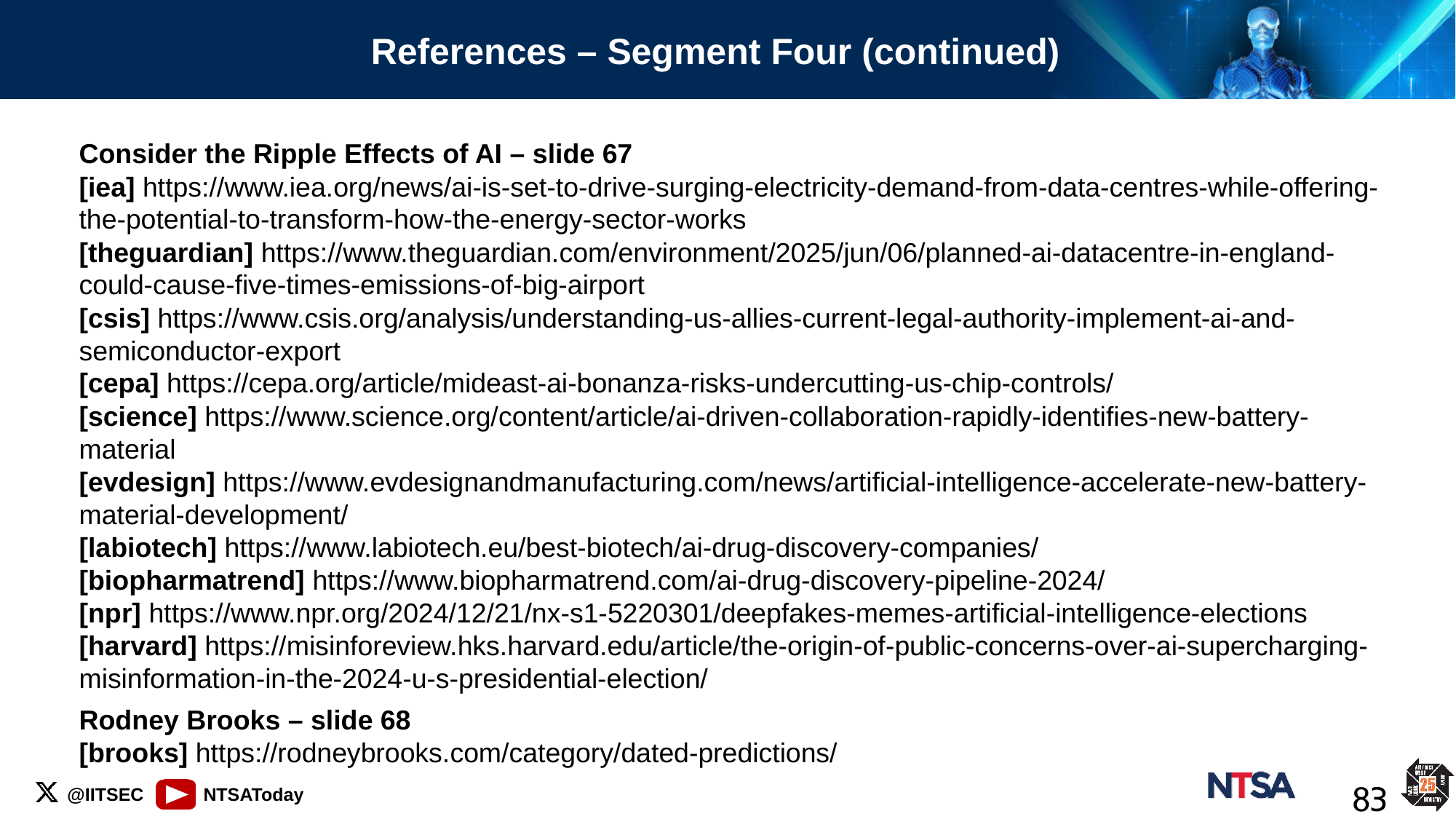

# References – Segment Four (continued)
Consider the Ripple Effects of AI – slide 67
[iea] https://www.iea.org/news/ai-is-set-to-drive-surging-electricity-demand-from-data-centres-while-offering-the-potential-to-transform-how-the-energy-sector-works
[theguardian] https://www.theguardian.com/environment/2025/jun/06/planned-ai-datacentre-in-england-could-cause-five-times-emissions-of-big-airport
[csis] https://www.csis.org/analysis/understanding-us-allies-current-legal-authority-implement-ai-and-semiconductor-export
[cepa] https://cepa.org/article/mideast-ai-bonanza-risks-undercutting-us-chip-controls/
[science] https://www.science.org/content/article/ai-driven-collaboration-rapidly-identifies-new-battery-material
[evdesign] https://www.evdesignandmanufacturing.com/news/artificial-intelligence-accelerate-new-battery-material-development/
[labiotech] https://www.labiotech.eu/best-biotech/ai-drug-discovery-companies/
[biopharmatrend] https://www.biopharmatrend.com/ai-drug-discovery-pipeline-2024/
[npr] https://www.npr.org/2024/12/21/nx-s1-5220301/deepfakes-memes-artificial-intelligence-elections
[harvard] https://misinforeview.hks.harvard.edu/article/the-origin-of-public-concerns-over-ai-supercharging-misinformation-in-the-2024-u-s-presidential-election/
Rodney Brooks – slide 68
[brooks] https://rodneybrooks.com/category/dated-predictions/

83